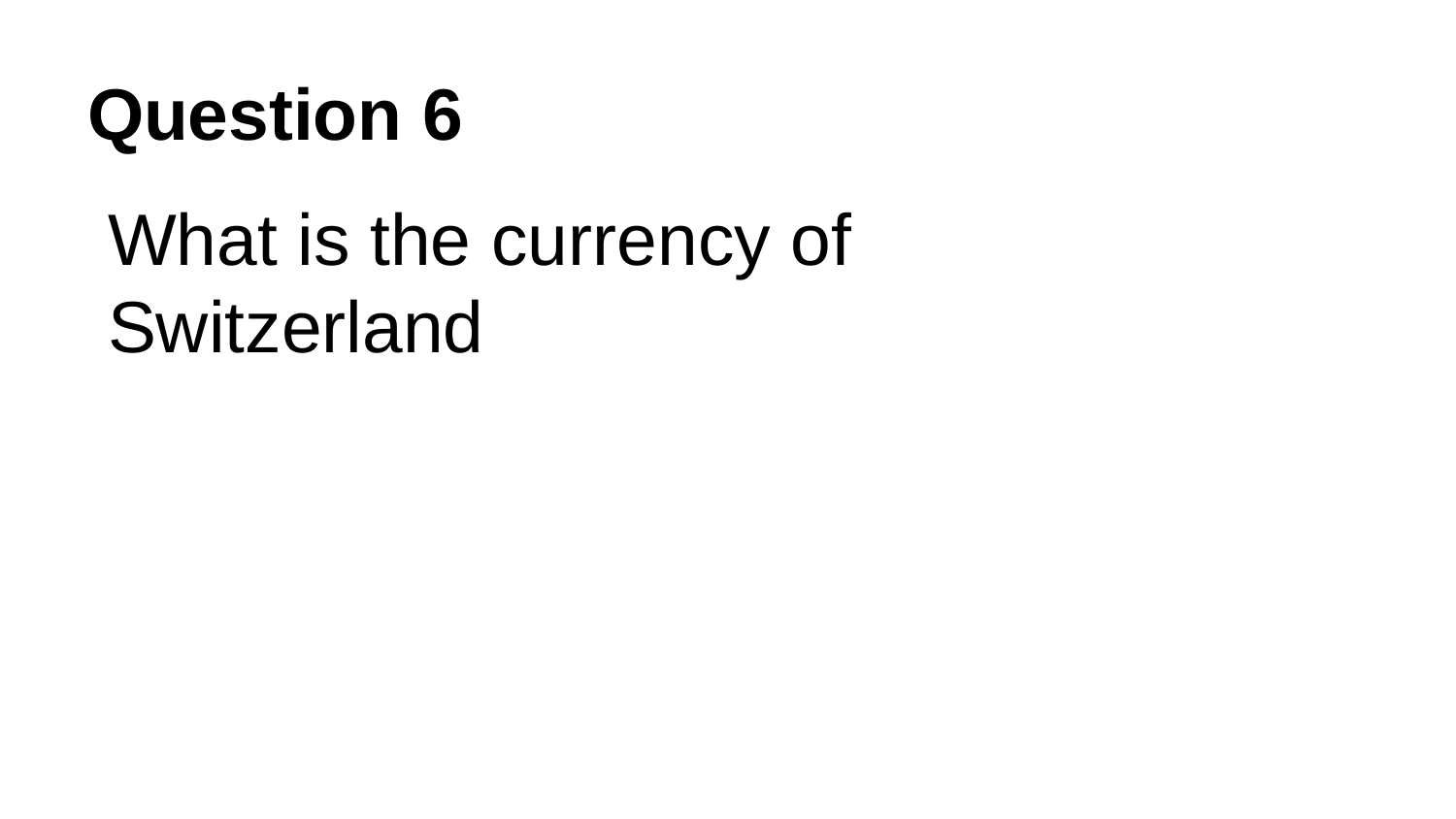

# Question 6
What is the currency of Switzerland